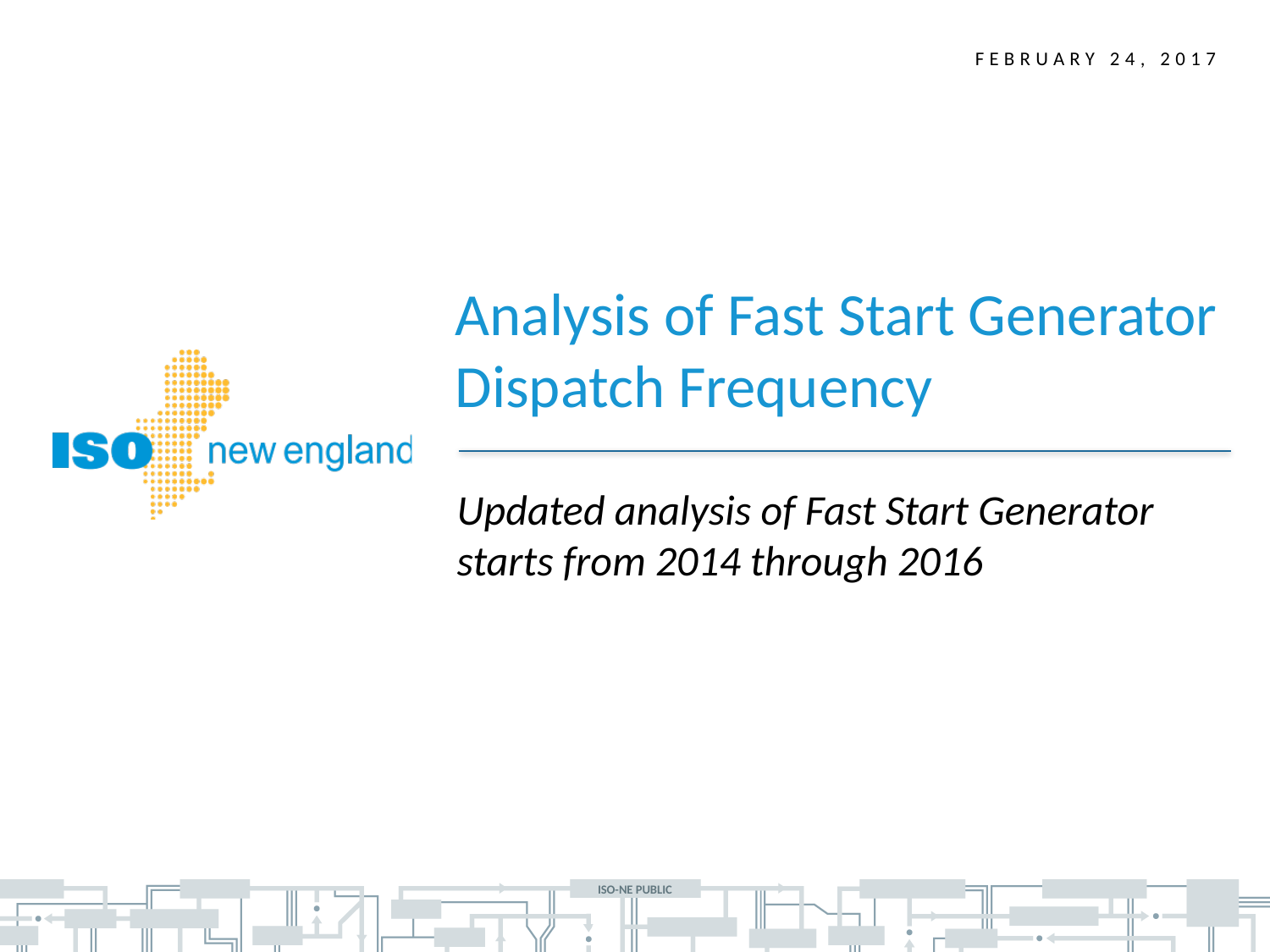

February 24, 2017
Analysis of Fast Start Generator Dispatch Frequency
Updated analysis of Fast Start Generator starts from 2014 through 2016